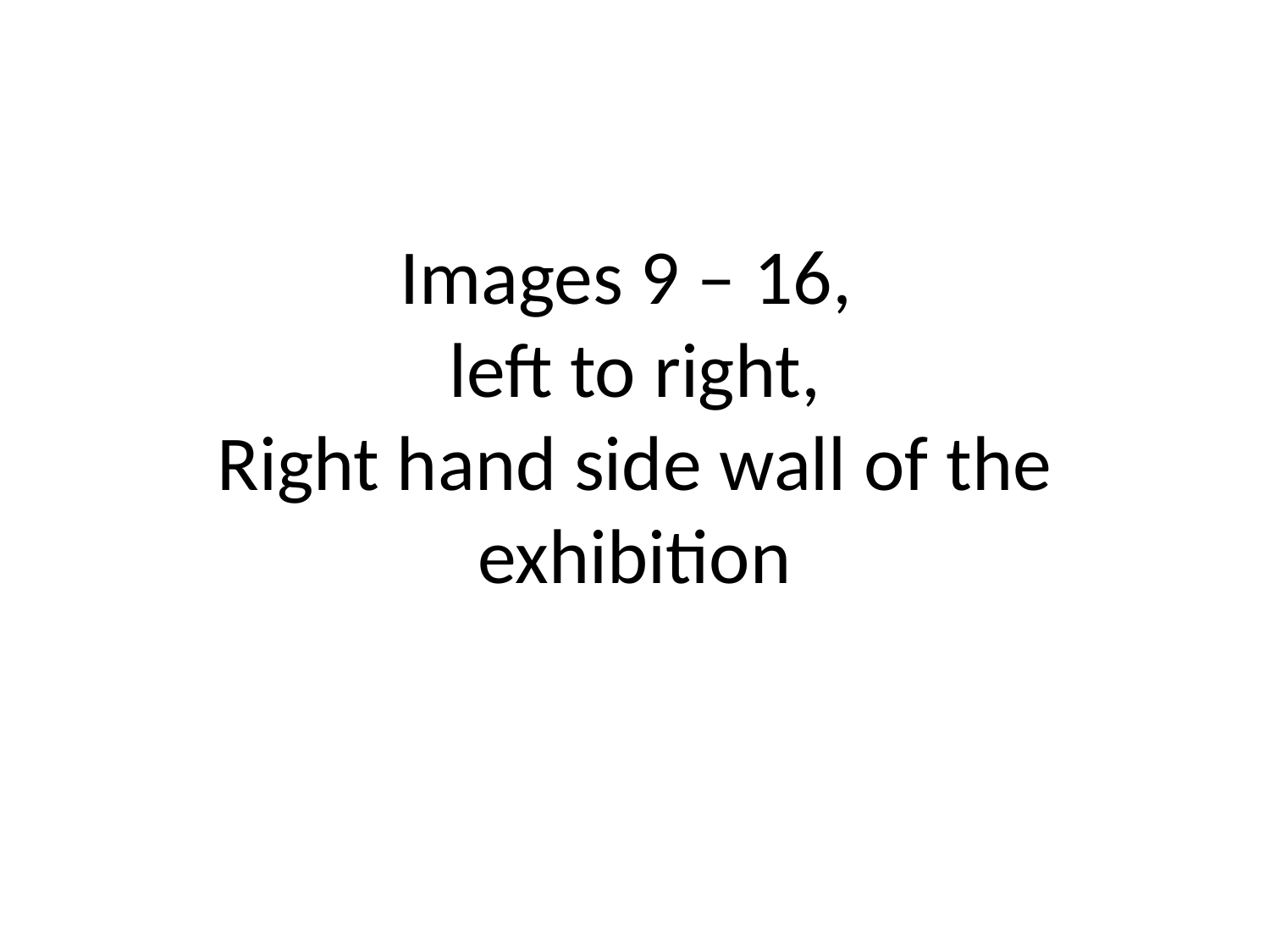

# Images 9 – 16, left to right, Right hand side wall of the exhibition